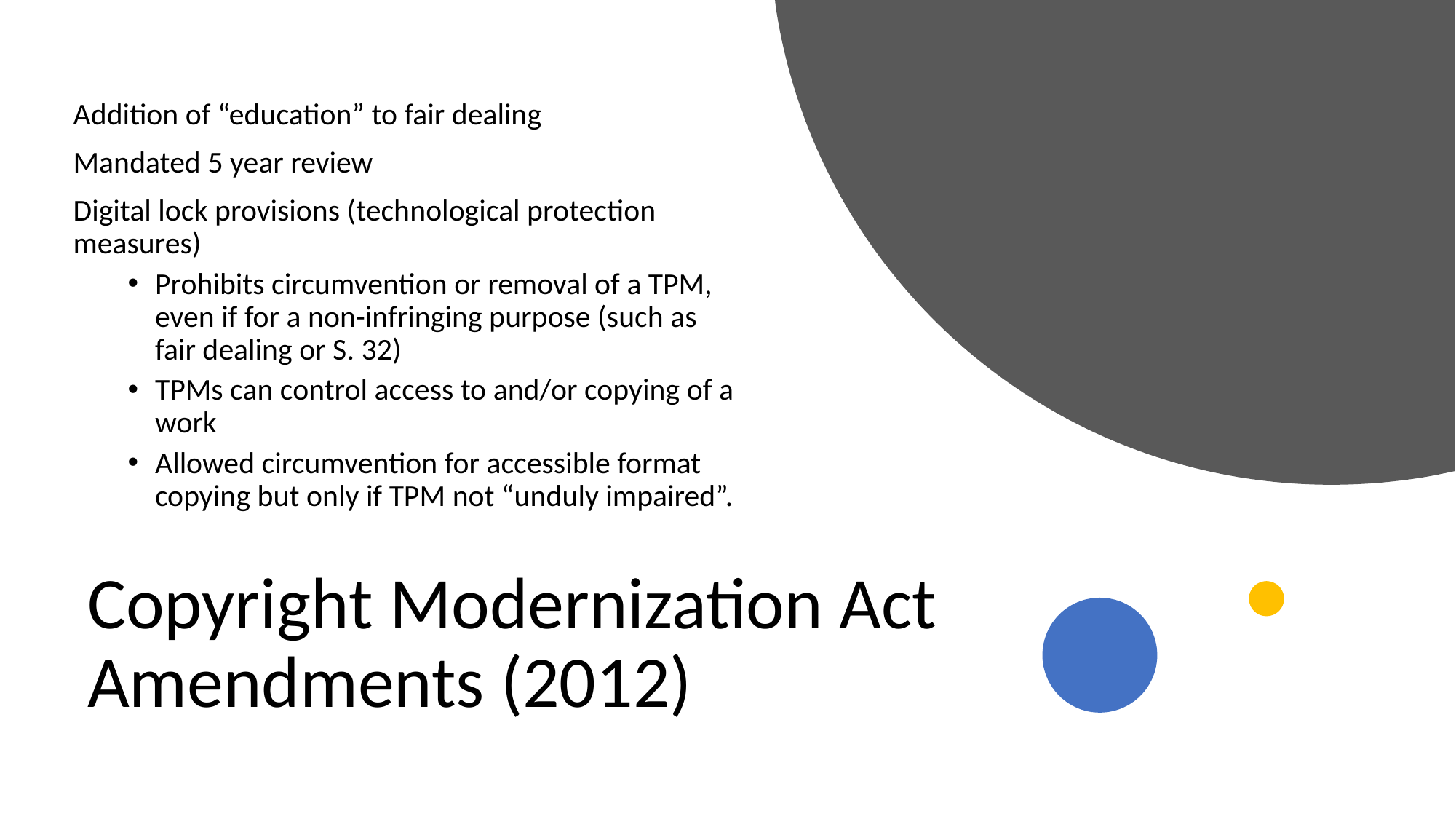

Addition of “education” to fair dealing
Mandated 5 year review
Digital lock provisions (technological protection measures)
Prohibits circumvention or removal of a TPM, even if for a non-infringing purpose (such as fair dealing or S. 32)
TPMs can control access to and/or copying of a work
Allowed circumvention for accessible format copying but only if TPM not “unduly impaired”.
# Copyright Modernization Act Amendments (2012)